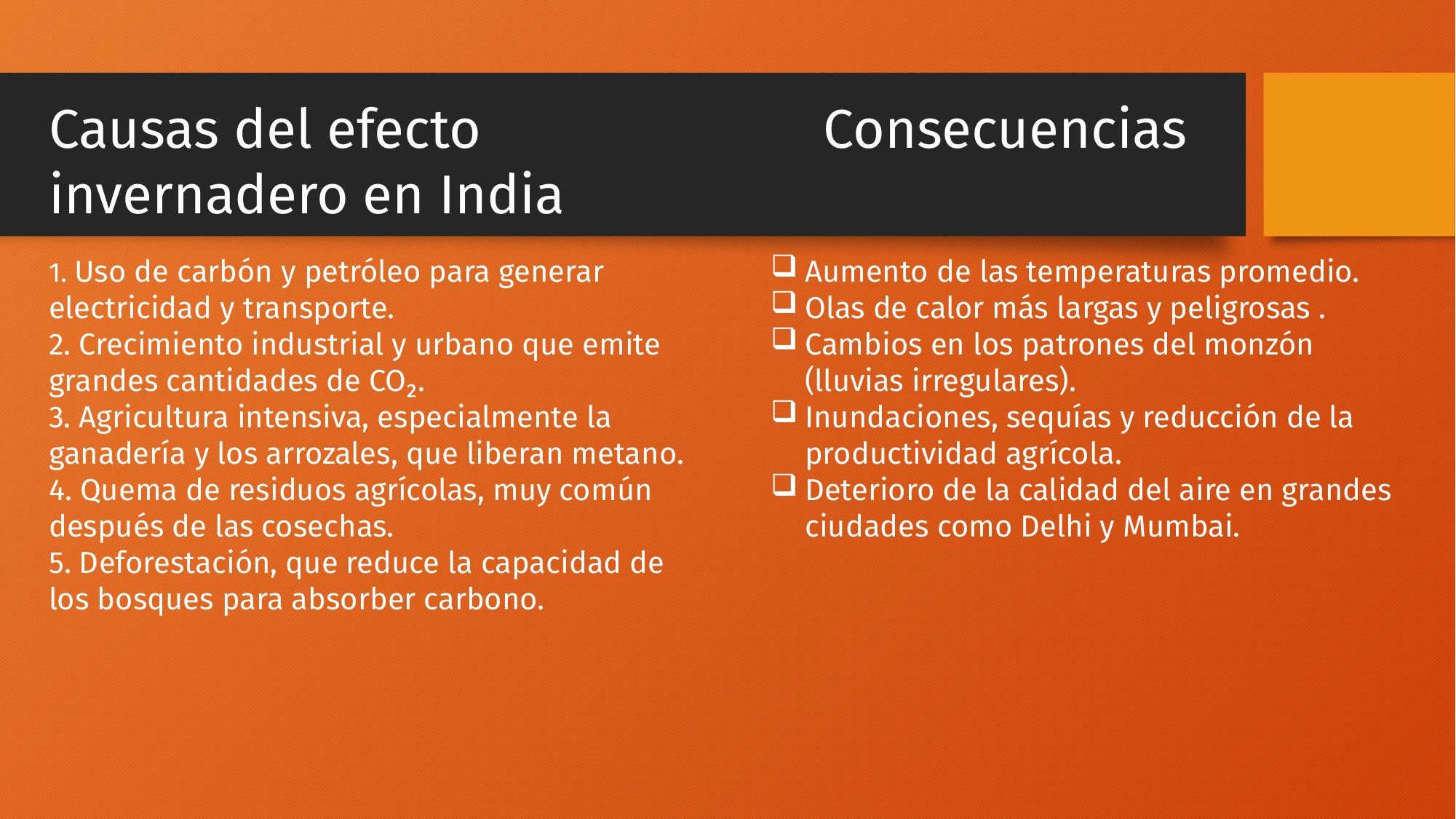

Consecuencias
Causas del efecto invernadero en India
1. Uso de carbón y petróleo para generar electricidad y transporte.
2. Crecimiento industrial y urbano que emite grandes cantidades de CO₂.
3. Agricultura intensiva, especialmente la ganadería y los arrozales, que liberan metano.
4. Quema de residuos agrícolas, muy común después de las cosechas.
5. Deforestación, que reduce la capacidad de los bosques para absorber carbono.
Aumento de las temperaturas promedio.
Olas de calor más largas y peligrosas .
Cambios en los patrones del monzón (lluvias irregulares).
Inundaciones, sequías y reducción de la productividad agrícola.
Deterioro de la calidad del aire en grandes ciudades como Delhi y Mumbai.